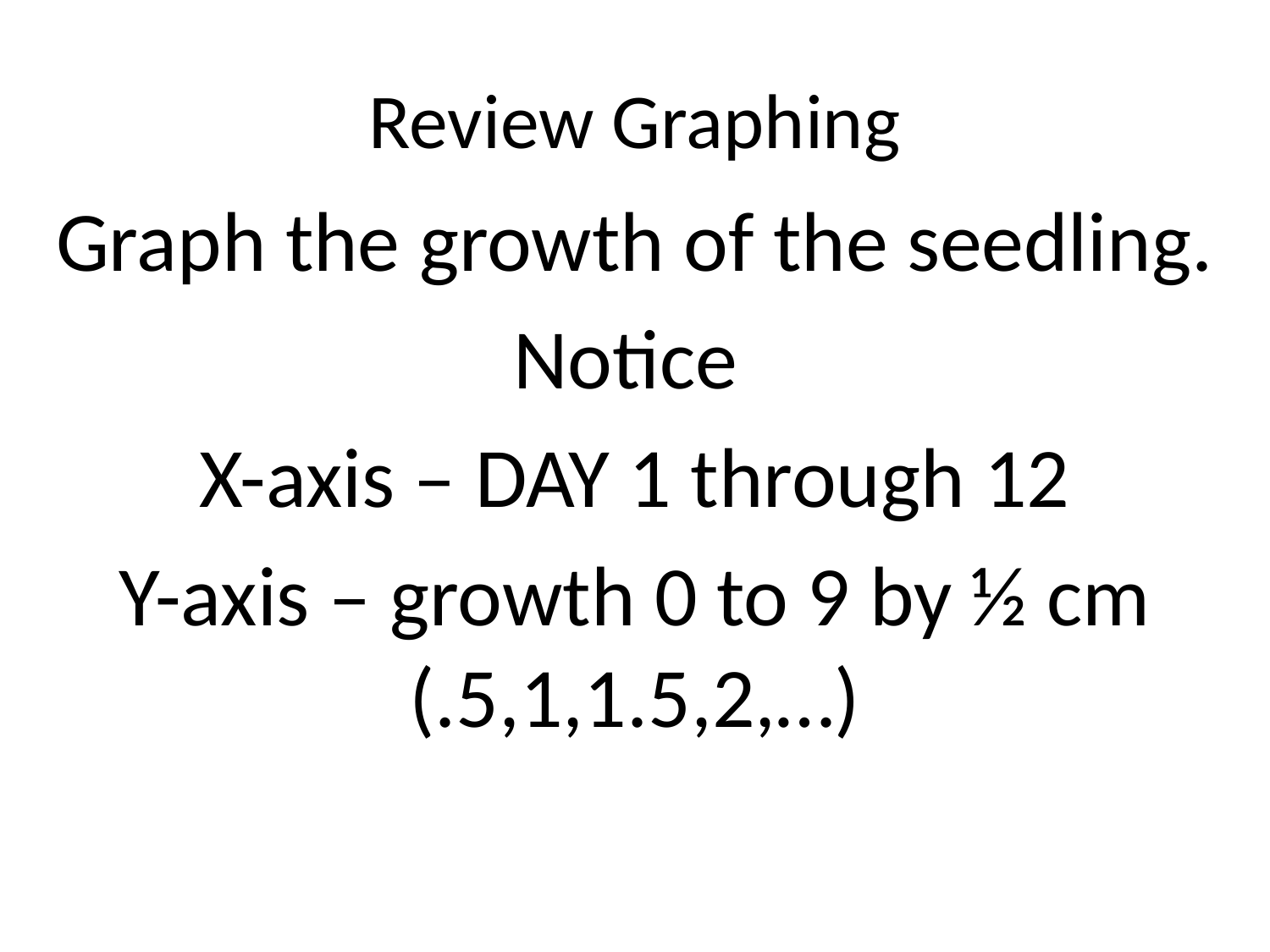

# Review Graphing
Graph the growth of the seedling.
Notice
X-axis – DAY 1 through 12
Y-axis – growth 0 to 9 by ½ cm (.5,1,1.5,2,…)